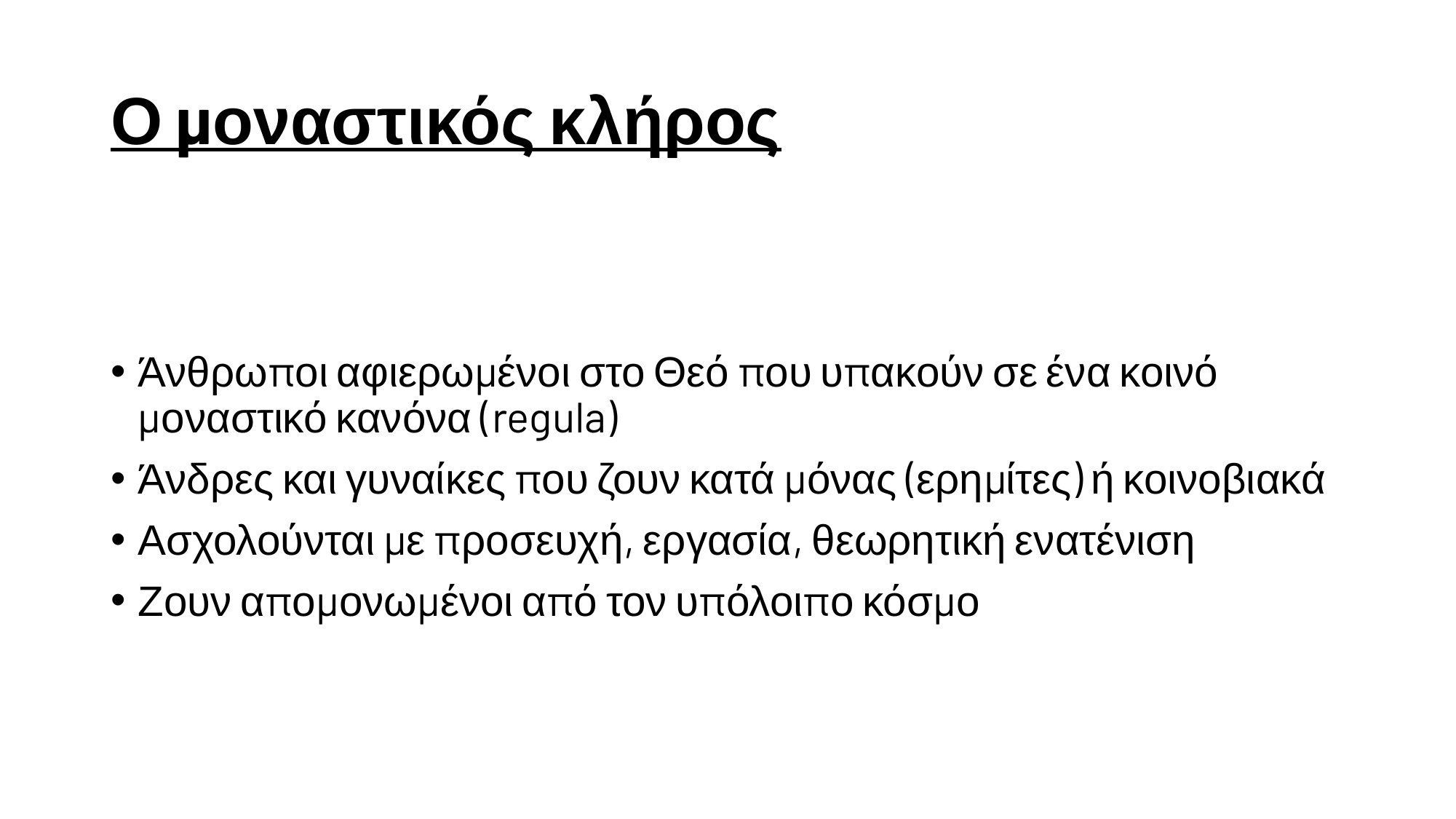

# Ο μοναστικός κλήρος

Άνθρωποι αφιερωμένοι στο Θεό που υπακούν σε ένα κοινό μοναστικό κανόνα (regula)
Άνδρες και γυναίκες που ζουν κατά μόνας (ερημίτες) ή κοινοβιακά
Ασχολούνται με προσευχή, εργασία, θεωρητική ενατένιση
Ζουν απομονωμένοι από τον υπόλοιπο κόσμο